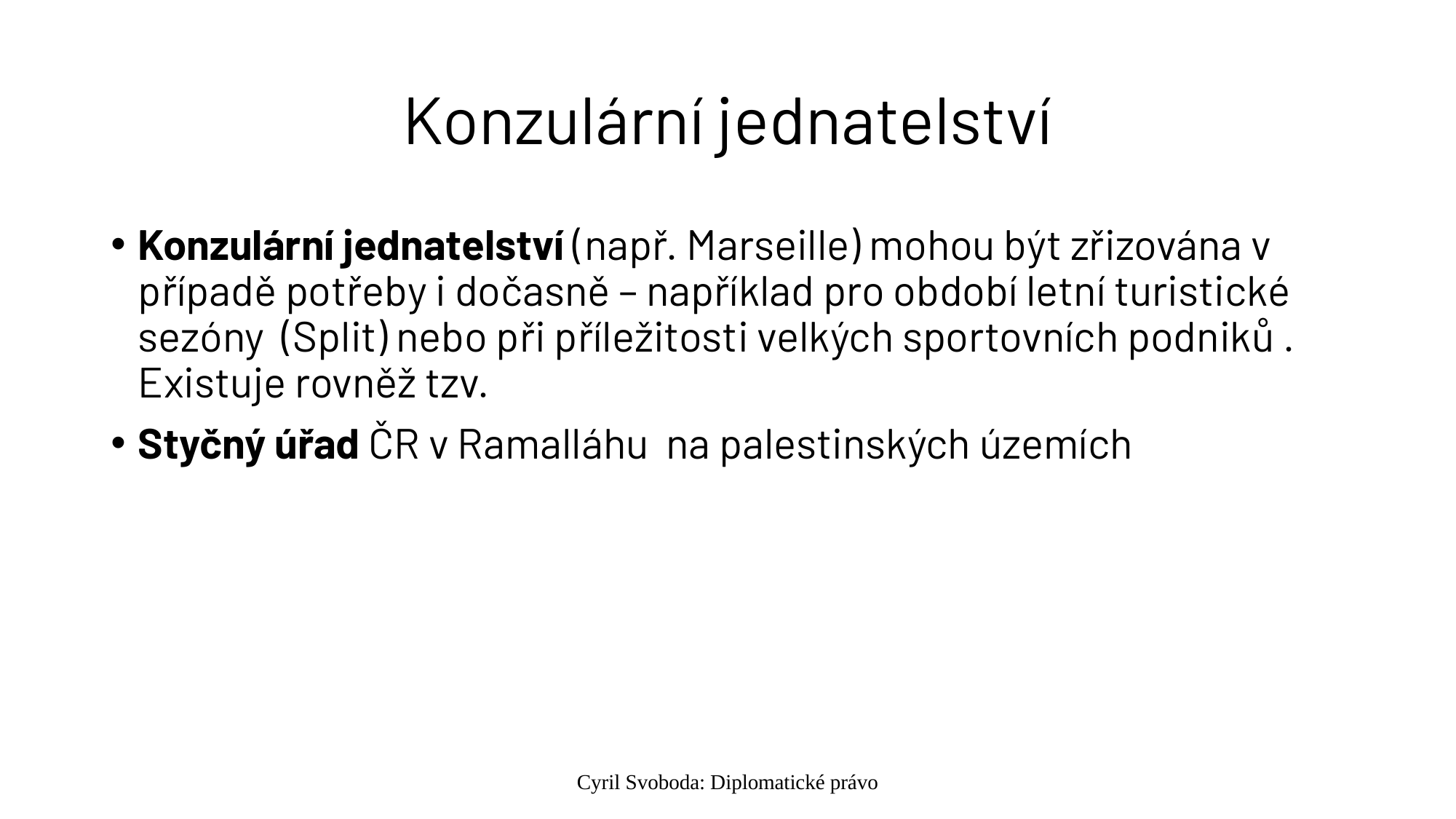

# Konzulární jednatelství
Konzulární jednatelství (např. Marseille) mohou být zřizována v případě potřeby i dočasně – například pro období letní turistické sezóny  (Split) nebo při příležitosti velkých sportovních podniků . Existuje rovněž tzv.
Styčný úřad ČR v Ramalláhu  na palestinských územích
Cyril Svoboda: Diplomatické právo